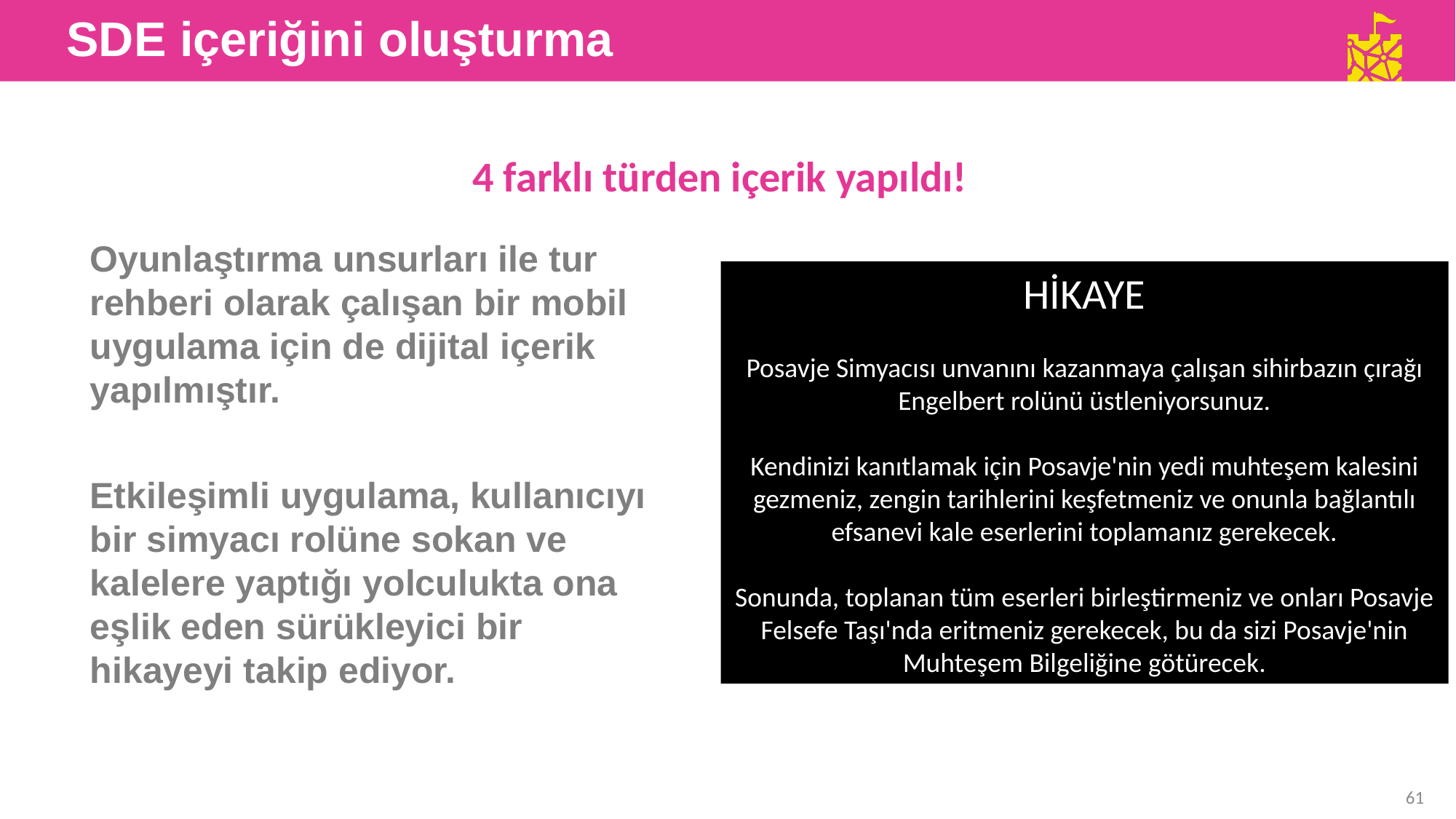

SDE içeriğini oluşturma
4 farklı türden içerik yapıldı!

Oyunlaştırma unsurları ile tur rehberi olarak çalışan bir mobil uygulama için de dijital içerik yapılmıştır.

Etkileşimli uygulama, kullanıcıyı bir simyacı rolüne sokan ve kalelere yaptığı yolculukta ona eşlik eden sürükleyici bir hikayeyi takip ediyor.
HİKAYE

Posavje Simyacısı unvanını kazanmaya çalışan sihirbazın çırağı Engelbert rolünü üstleniyorsunuz.

Kendinizi kanıtlamak için Posavje'nin yedi muhteşem kalesini gezmeniz, zengin tarihlerini keşfetmeniz ve onunla bağlantılı efsanevi kale eserlerini toplamanız gerekecek.

Sonunda, toplanan tüm eserleri birleştirmeniz ve onları Posavje Felsefe Taşı'nda eritmeniz gerekecek, bu da sizi Posavje'nin Muhteşem Bilgeliğine götürecek.
61